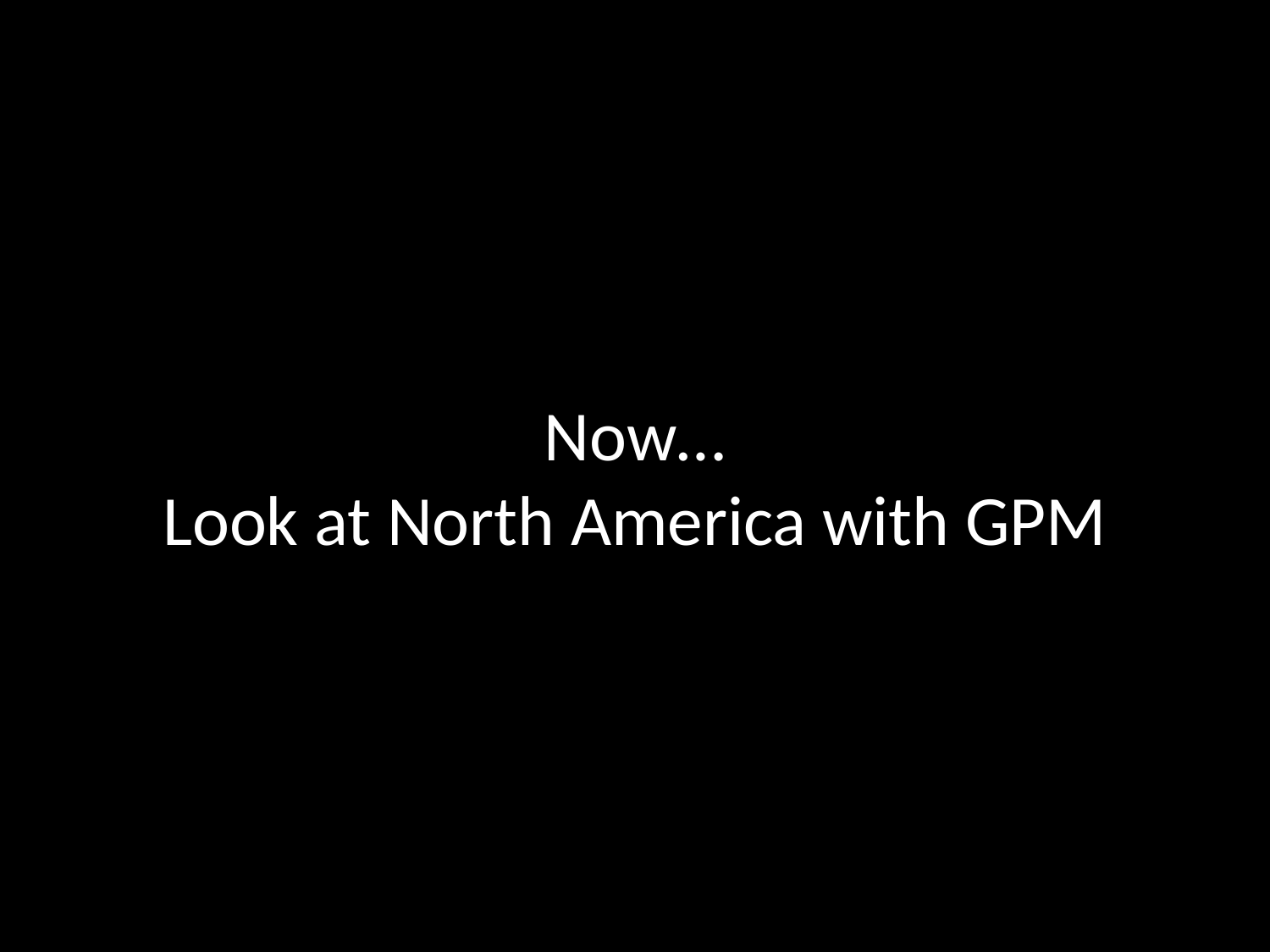

Now…
Look at North America with GPM